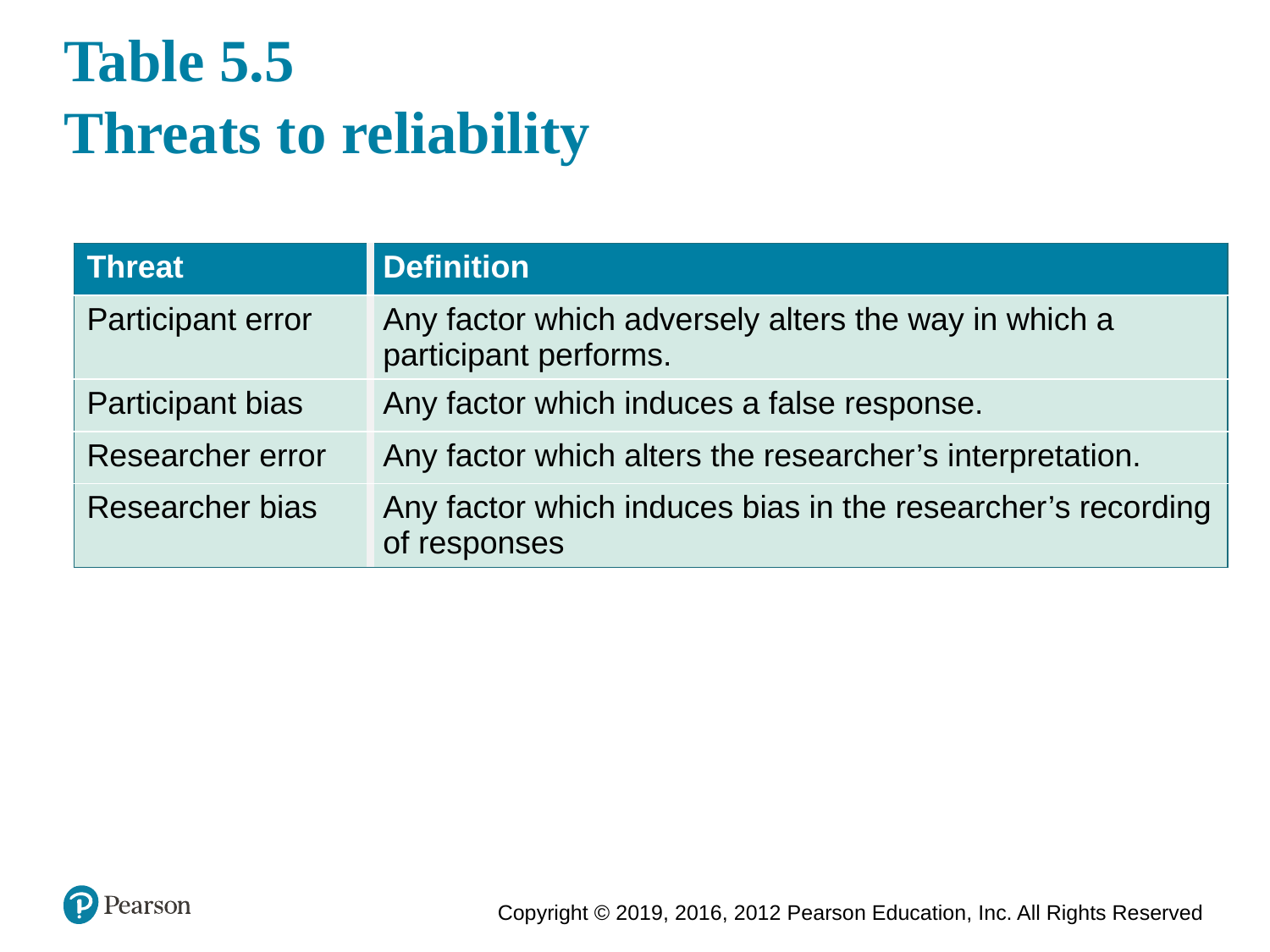

# Table 5.5 Threats to reliability

| Threat | Definition |
| --- | --- |
| Participant error | Any factor which adversely alters the way in which a participant performs. |
| Participant bias | Any factor which induces a false response. |
| Researcher error | Any factor which alters the researcher’s interpretation. |
| Researcher bias | Any factor which induces bias in the researcher’s recording of responses |